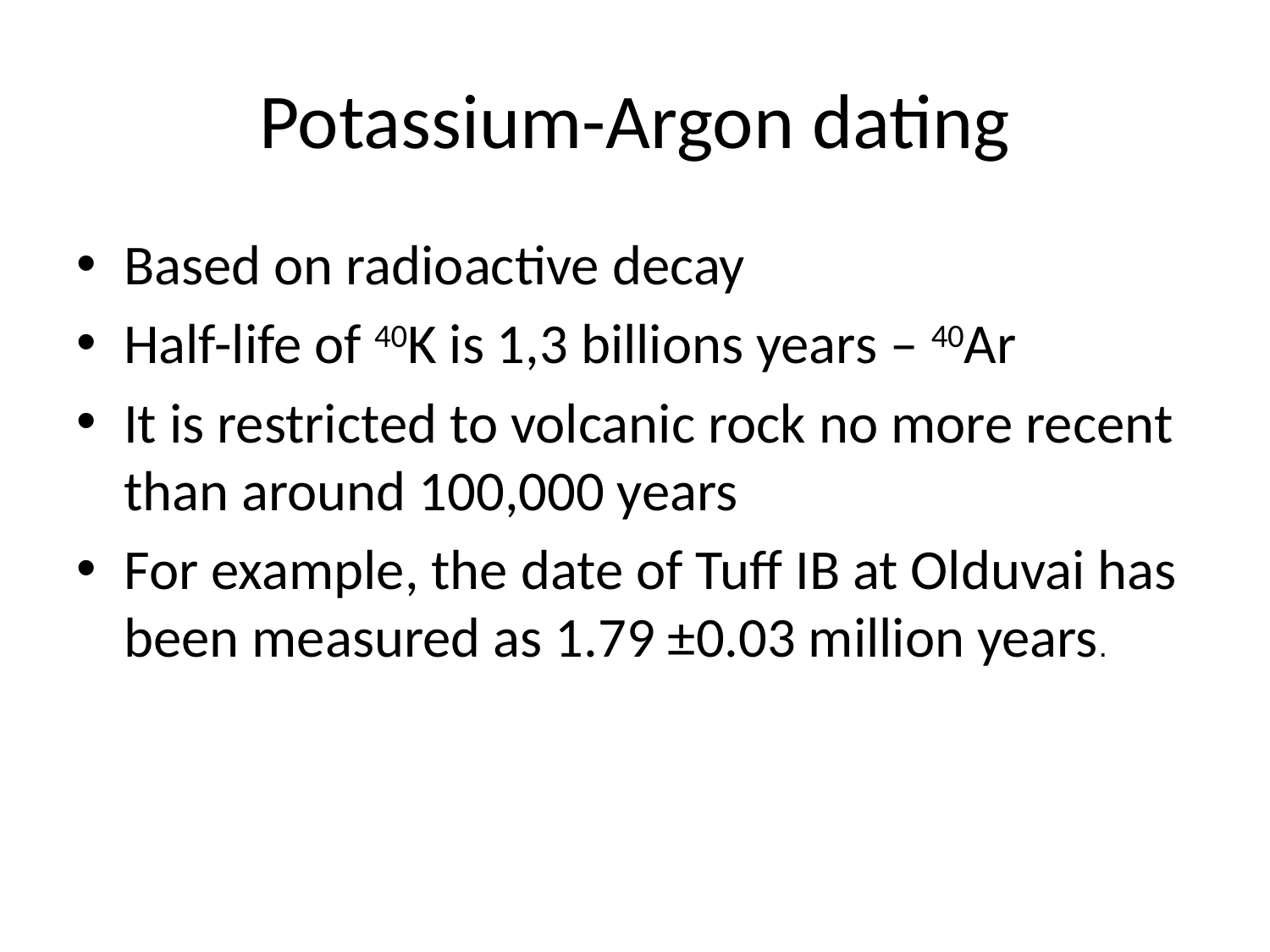

# Potassium-Argon dating
Based on radioactive decay
Half-life of 40K is 1,3 billions years – 40Ar
It is restricted to volcanic rock no more recent than around 100,000 years
For example, the date of Tuff IB at Olduvai has been measured as 1.79 ±0.03 million years.